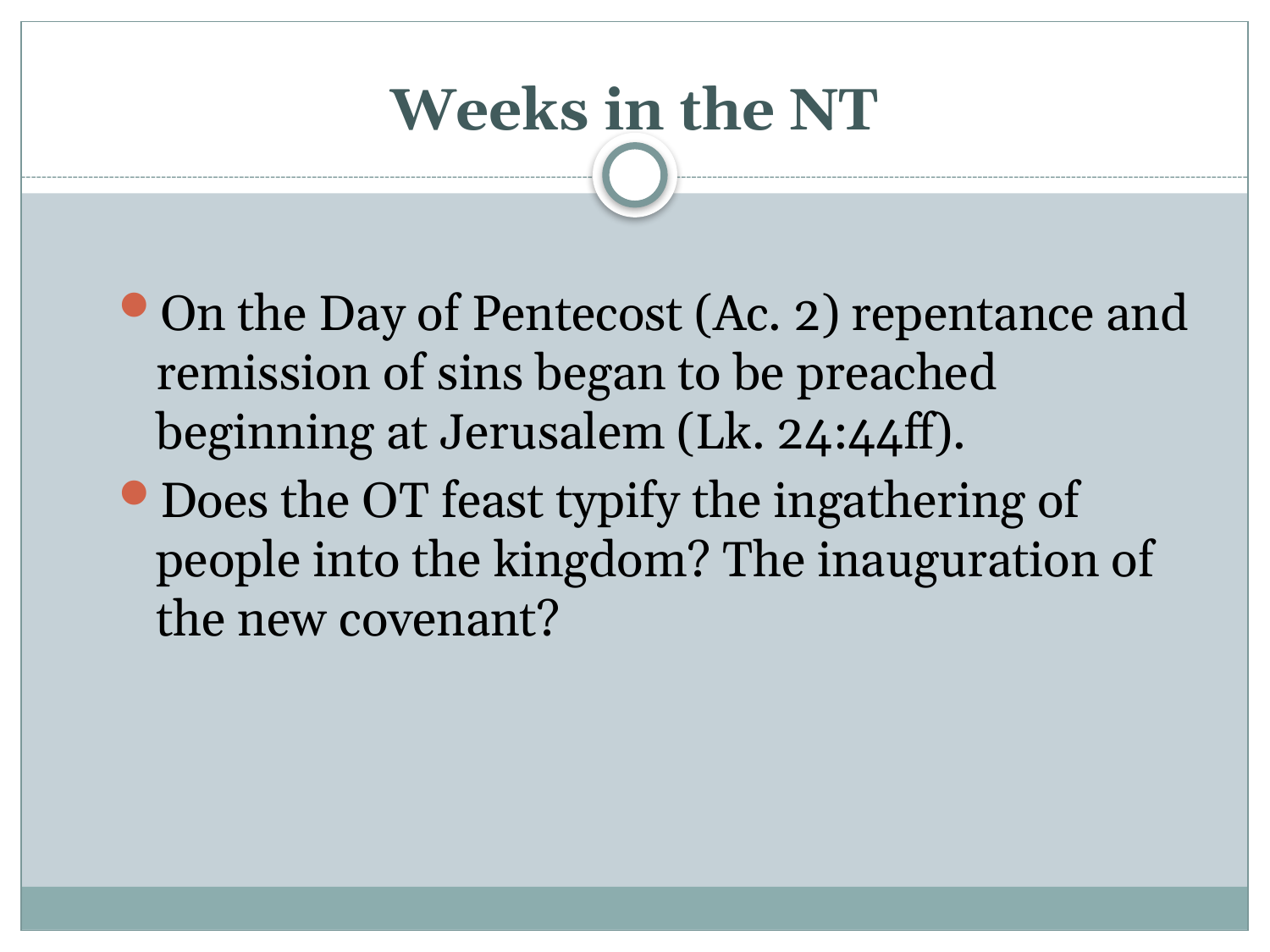

# Weeks in the NT
On the Day of Pentecost (Ac. 2) repentance and remission of sins began to be preached beginning at Jerusalem (Lk. 24:44ff).
Does the OT feast typify the ingathering of people into the kingdom? The inauguration of the new covenant?